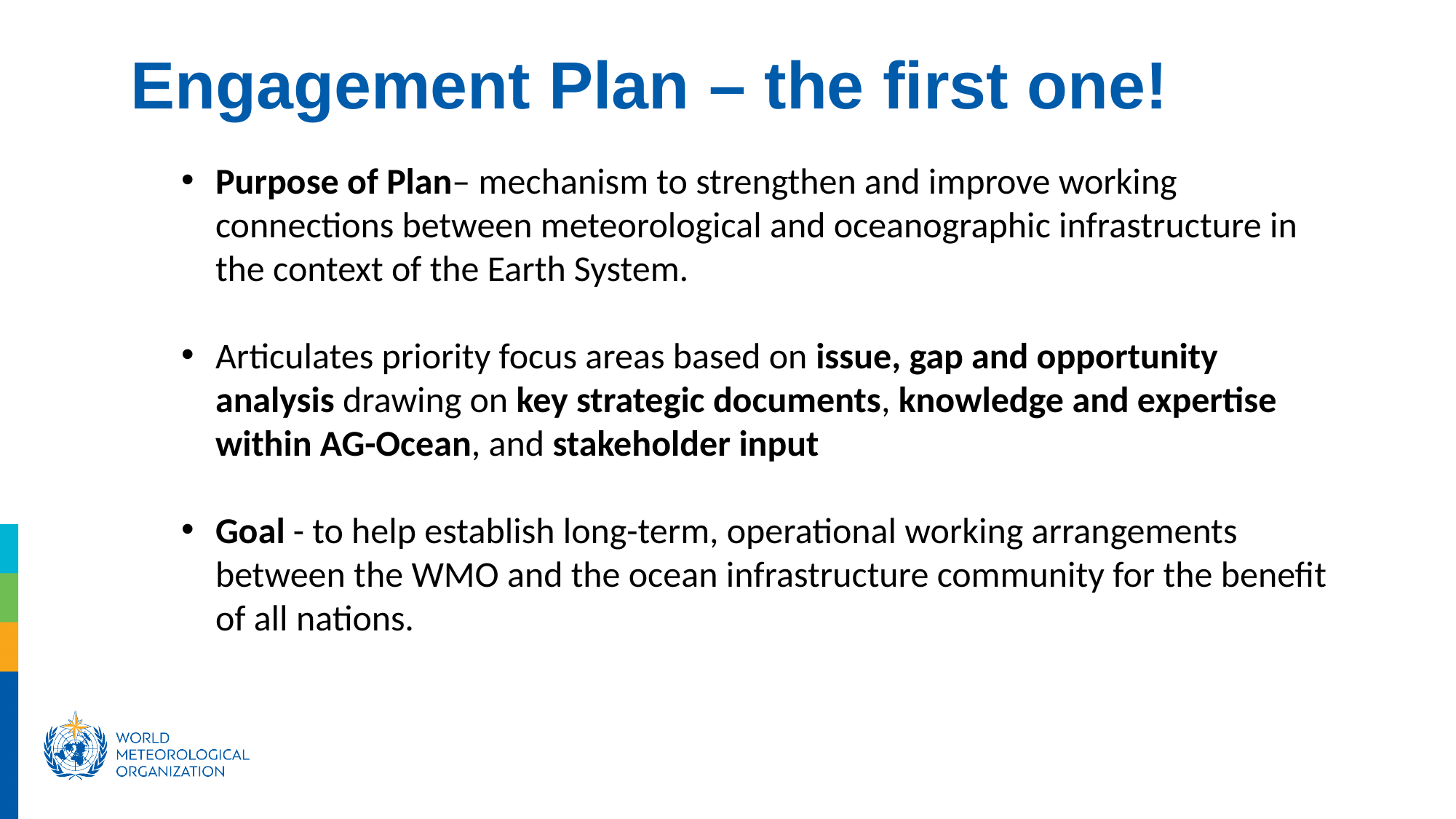

Engagement Plan – the first one!
Purpose of Plan– mechanism to strengthen and improve working connections between meteorological and oceanographic infrastructure in the context of the Earth System.

Articulates priority focus areas based on issue, gap and opportunity analysis drawing on key strategic documents, knowledge and expertise within AG-Ocean, and stakeholder input

Goal - to help establish long-term, operational working arrangements between the WMO and the ocean infrastructure community for the benefit of all nations.